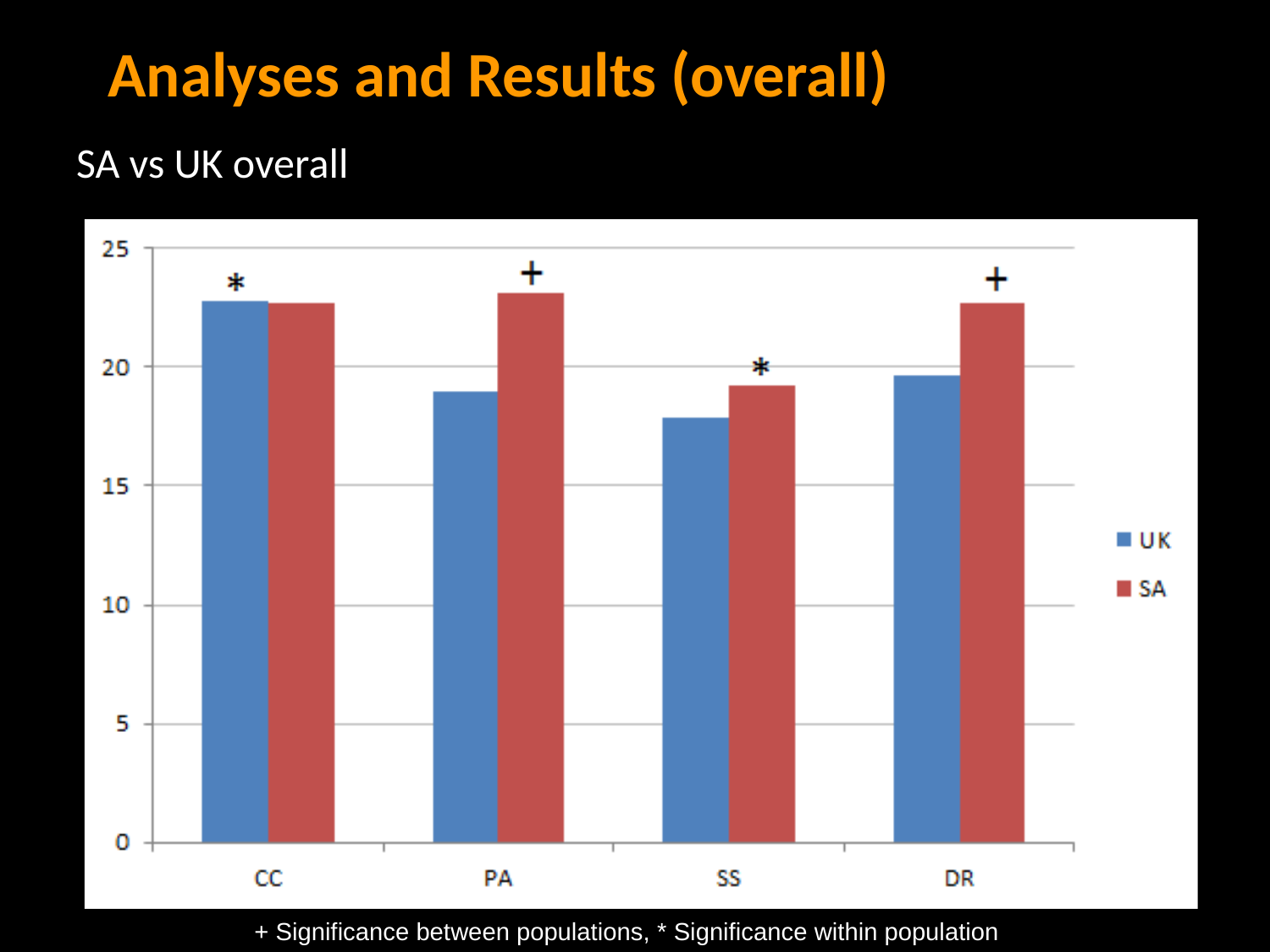

# Analyses and Results (overall)
SA vs UK overall

+ Significance between populations, * Significance within population